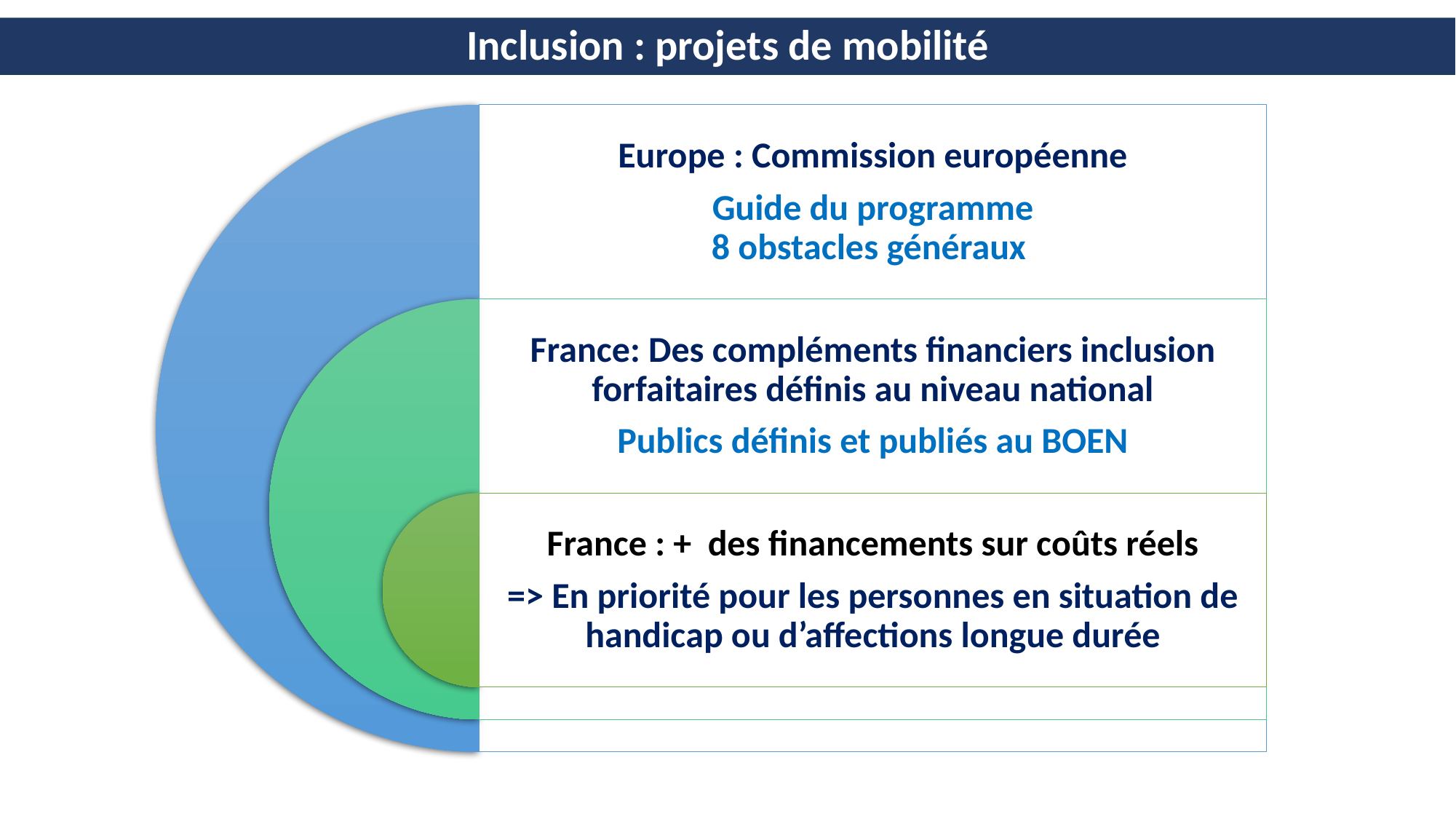

Inclusion : projets de mobilité
Europe : Commission européenne
Guide du programme
8 obstacles généraux
France: Des compléments financiers inclusion forfaitaires définis au niveau national
Publics définis et publiés au BOEN
France : +  des financements sur coûts réels
=> En priorité pour les personnes en situation de handicap ou d’affections longue durée